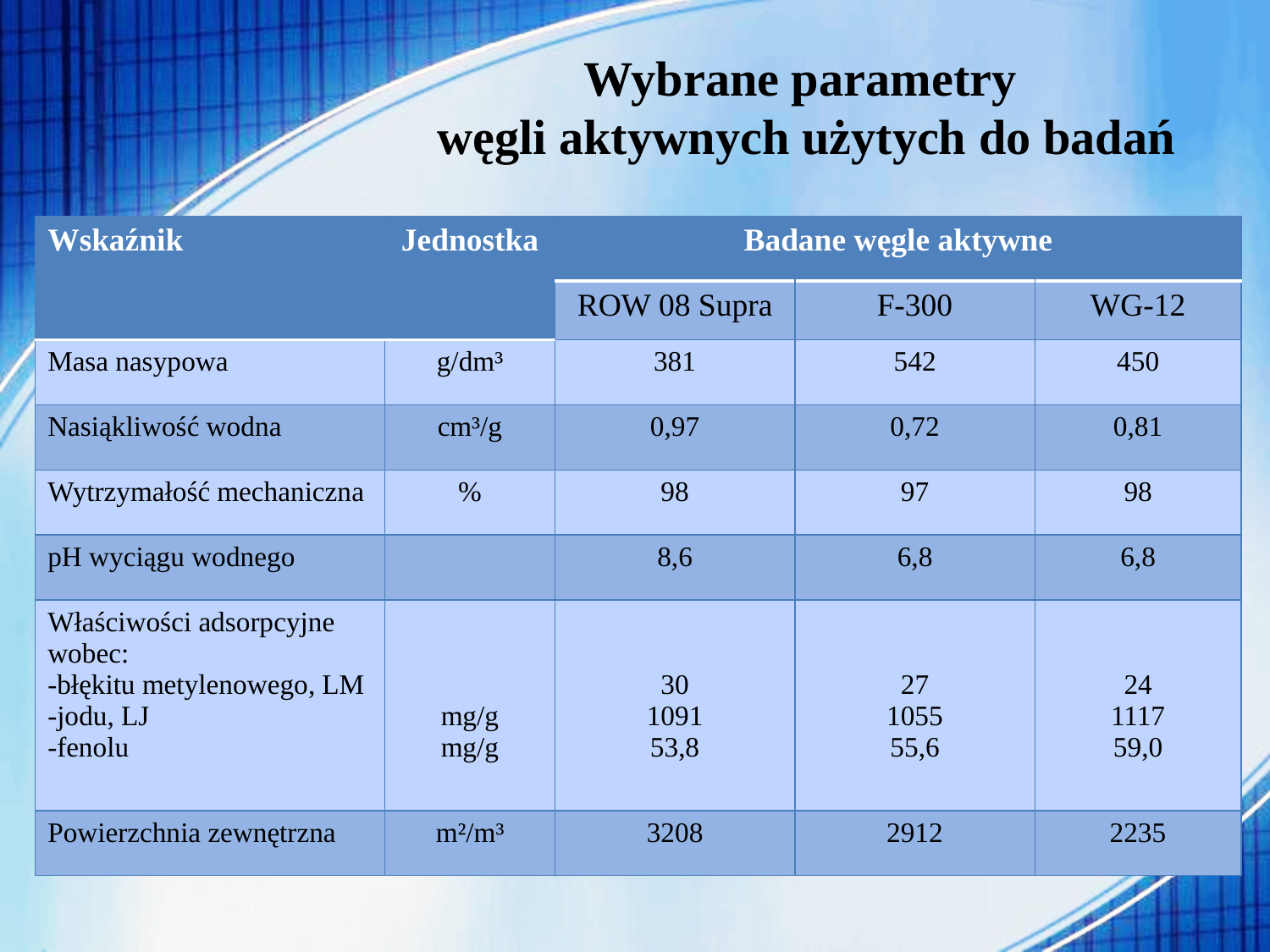

# Wybrane parametry węgli aktywnych użytych do badań
| Wskaźnik | Jednostka | Badane węgle aktywne |  |  |
| --- | --- | --- | --- | --- |
|  |  | ROW 08 Supra | F-300 | WG-12 |
| Masa nasypowa | g/dm³ | 381 | 542 | 450 |
| Nasiąkliwość wodna | cm³/g | 0,97 | 0,72 | 0,81 |
| Wytrzymałość mechaniczna | % | 98 | 97 | 98 |
| pH wyciągu wodnego |  | 8,6 | 6,8 | 6,8 |
| Właściwości adsorpcyjne wobec: -błękitu metylenowego, LM -jodu, LJ -fenolu | mg/g mg/g | 30 1091 53,8 | 27 1055 55,6 | 24 1117 59,0 |
| Powierzchnia zewnętrzna | m²/m³ | 3208 | 2912 | 2235 |